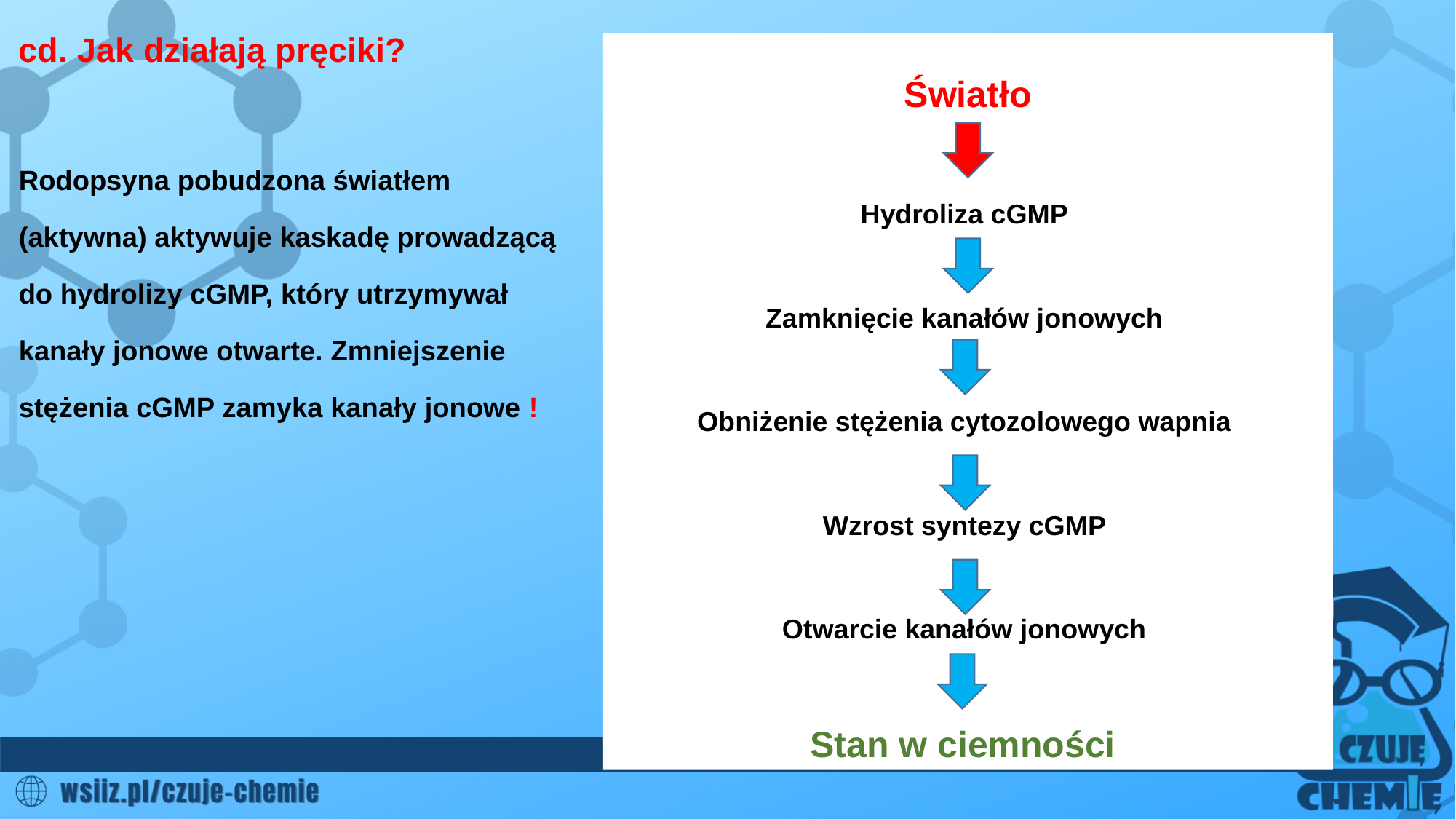

cd. Jak działają pręciki?

Rodopsyna pobudzona światłem (aktywna) aktywuje kaskadę prowadzącą do hydrolizy cGMP, który utrzymywał kanały jonowe otwarte. Zmniejszenie stężenia cGMP zamyka kanały jonowe !

Światło

Hydroliza cGMP

Zamknięcie kanałów jonowych

Obniżenie stężenia cytozolowego wapnia

Wzrost syntezy cGMP

Otwarcie kanałów jonowych

Stan w ciemności